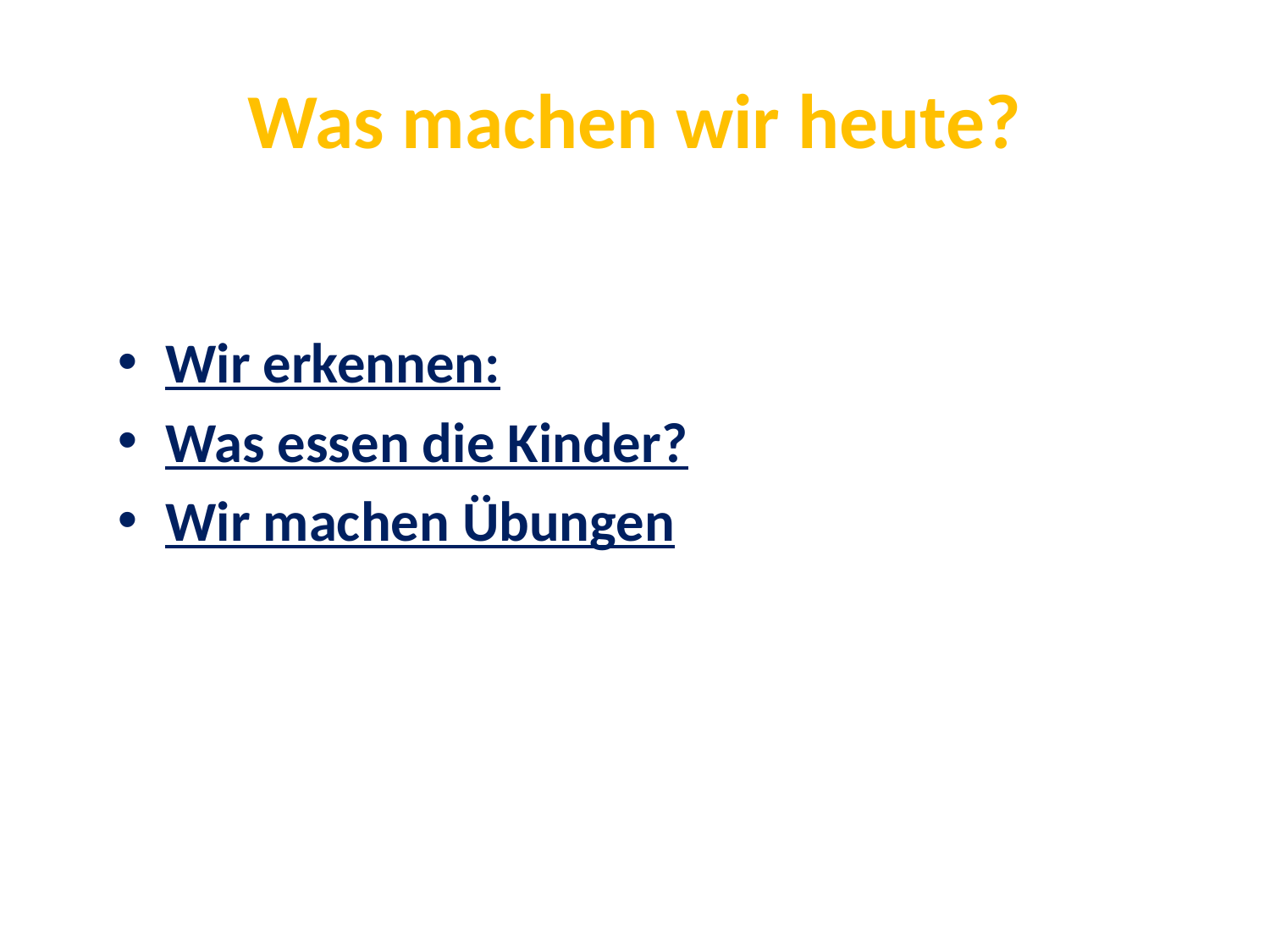

# Was machen wir heute?
Wir erkennen:
Was essen die Kinder?
Wir machen Übungen